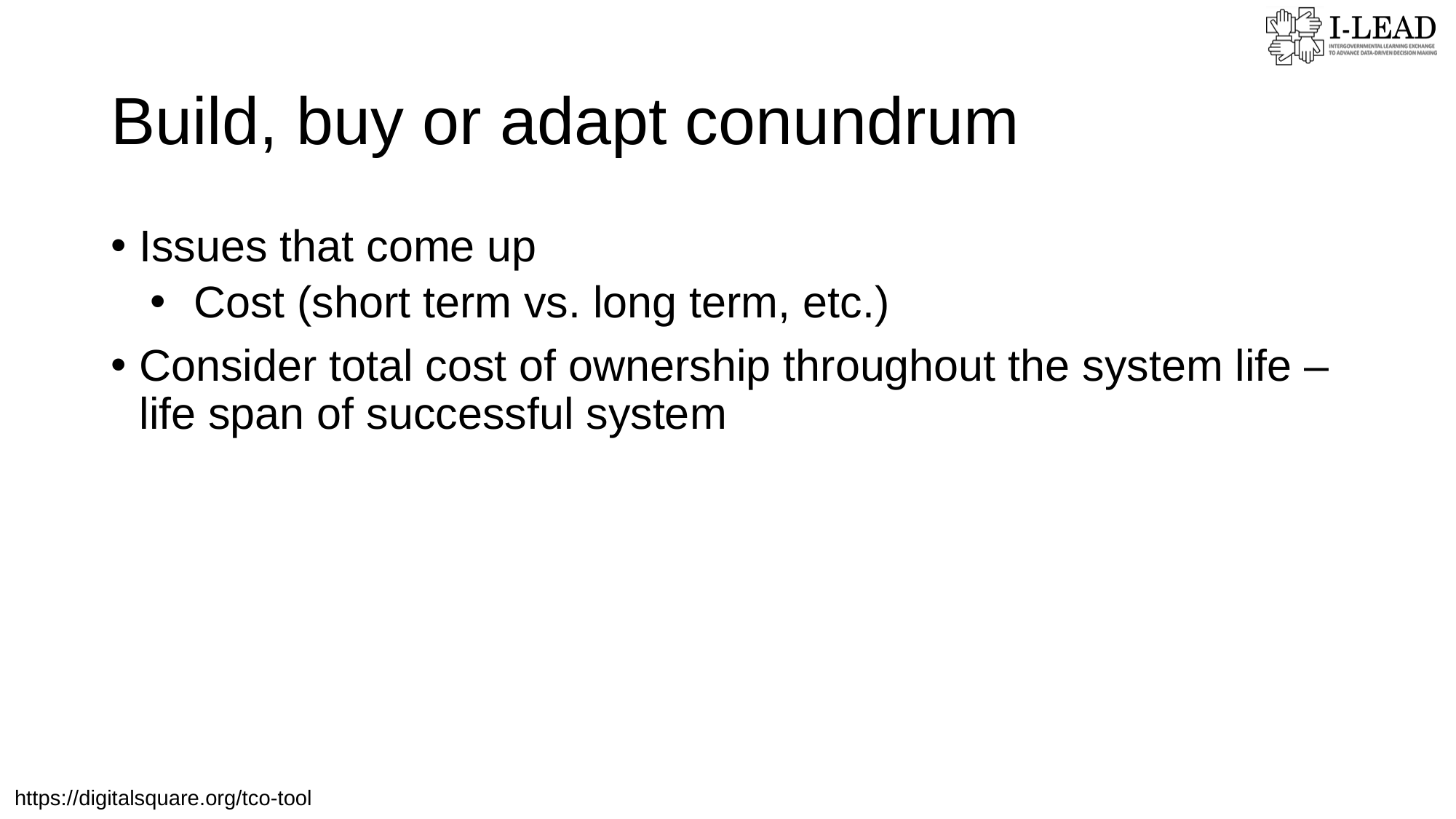

# Build, buy or adapt conundrum
Issues that come up
Cost (short term vs. long term, etc.)
Consider total cost of ownership throughout the system life – life span of successful system

https://digitalsquare.org/tco-tool